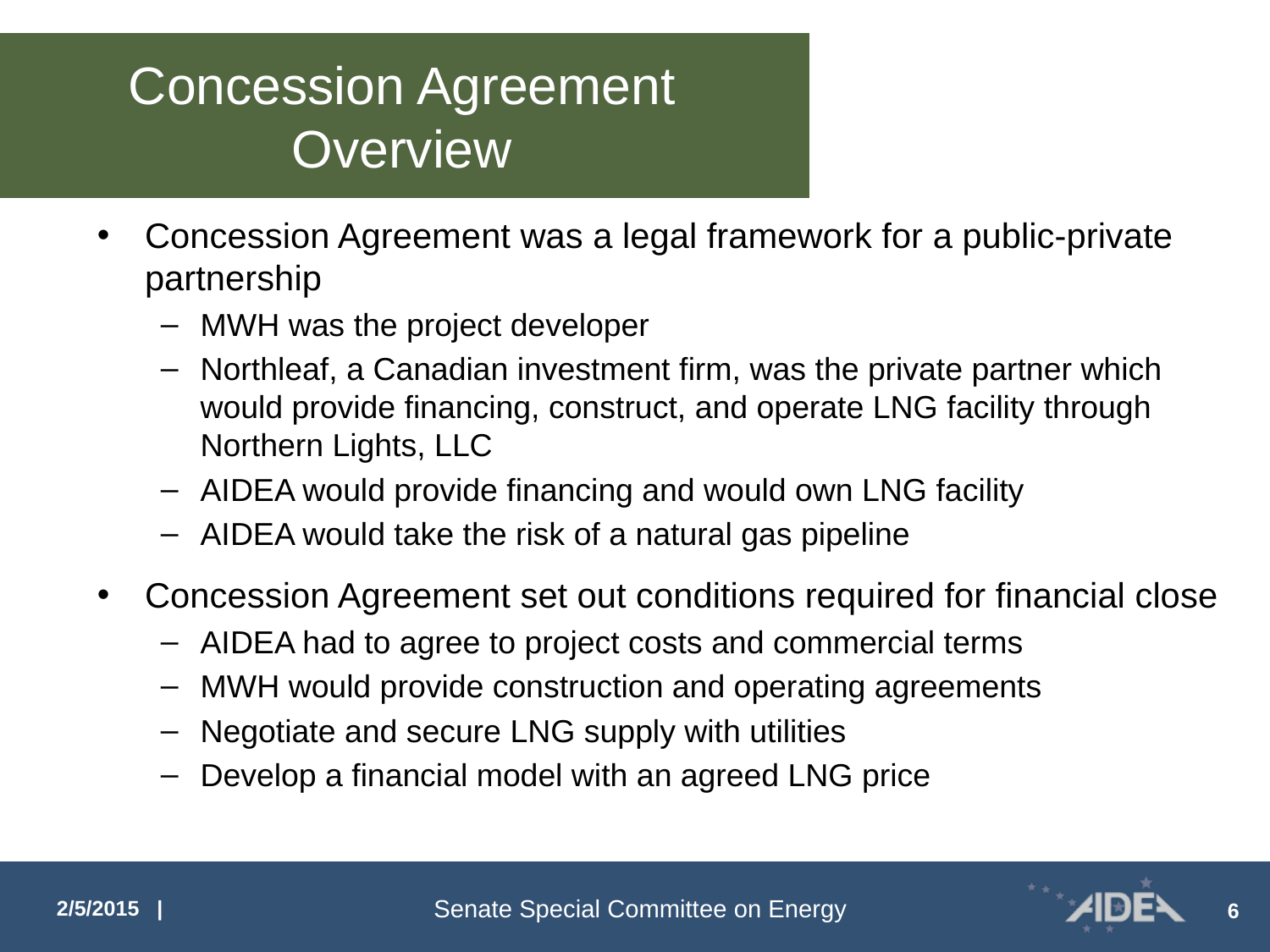

# Concession Agreement Overview

Concession Agreement was a legal framework for a public-private partnership
MWH was the project developer
Northleaf, a Canadian investment firm, was the private partner which would provide financing, construct, and operate LNG facility through Northern Lights, LLC
AIDEA would provide financing and would own LNG facility
AIDEA would take the risk of a natural gas pipeline
Concession Agreement set out conditions required for financial close
AIDEA had to agree to project costs and commercial terms
MWH would provide construction and operating agreements
Negotiate and secure LNG supply with utilities
Develop a financial model with an agreed LNG price
2/5/2015   |
Senate Special Committee on Energy
6